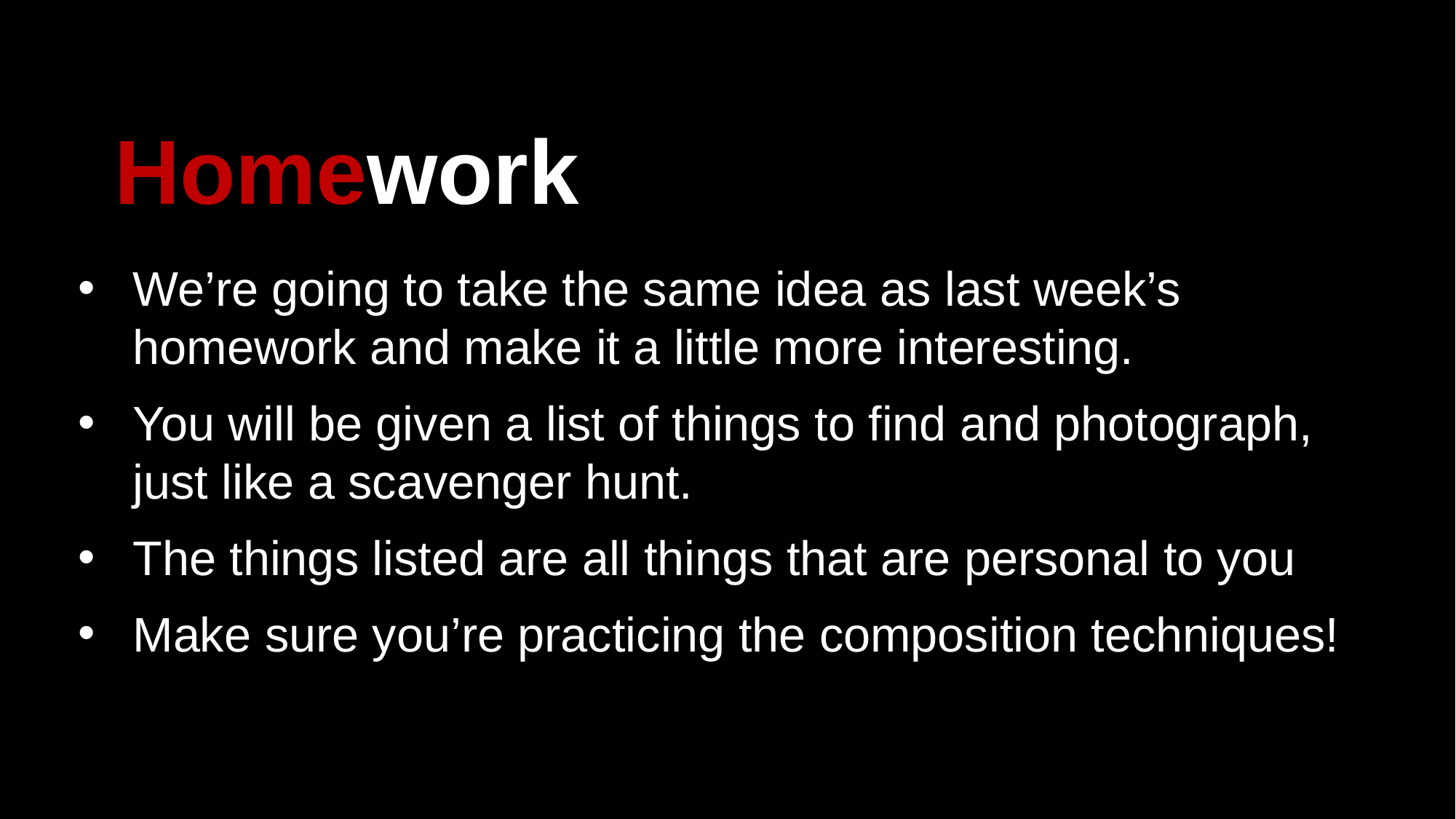

# Homework
We’re going to take the same idea as last week’s homework and make it a little more interesting.
You will be given a list of things to find and photograph, just like a scavenger hunt.
The things listed are all things that are personal to you
Make sure you’re practicing the composition techniques!